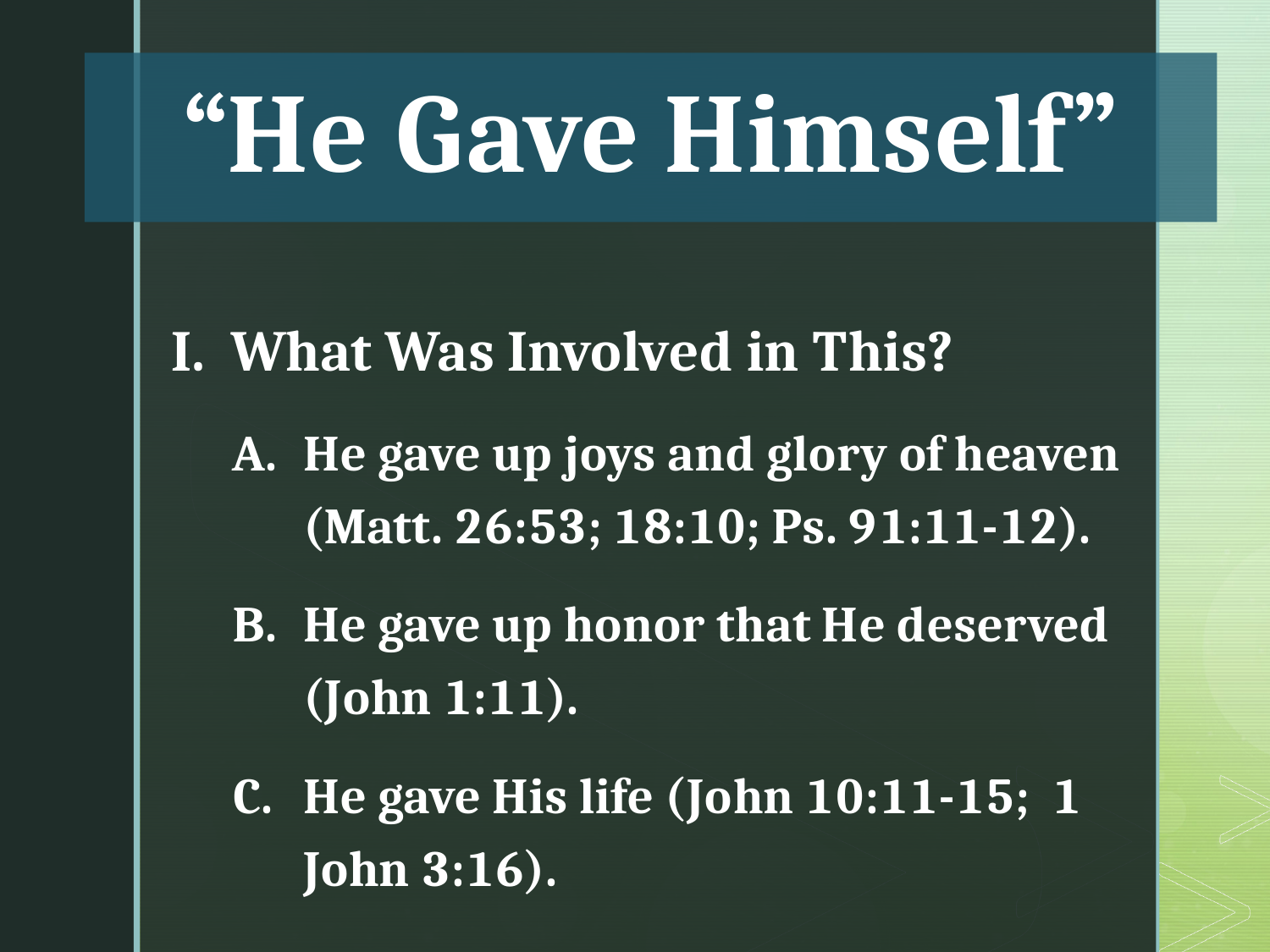

# “He Gave Himself”
I.  What Was Involved in This?
He gave up joys and glory of heaven (Matt. 26:53; 18:10; Ps. 91:11-12).
He gave up honor that He deserved (John 1:11).
He gave His life (John 10:11-15;  1 John 3:16).